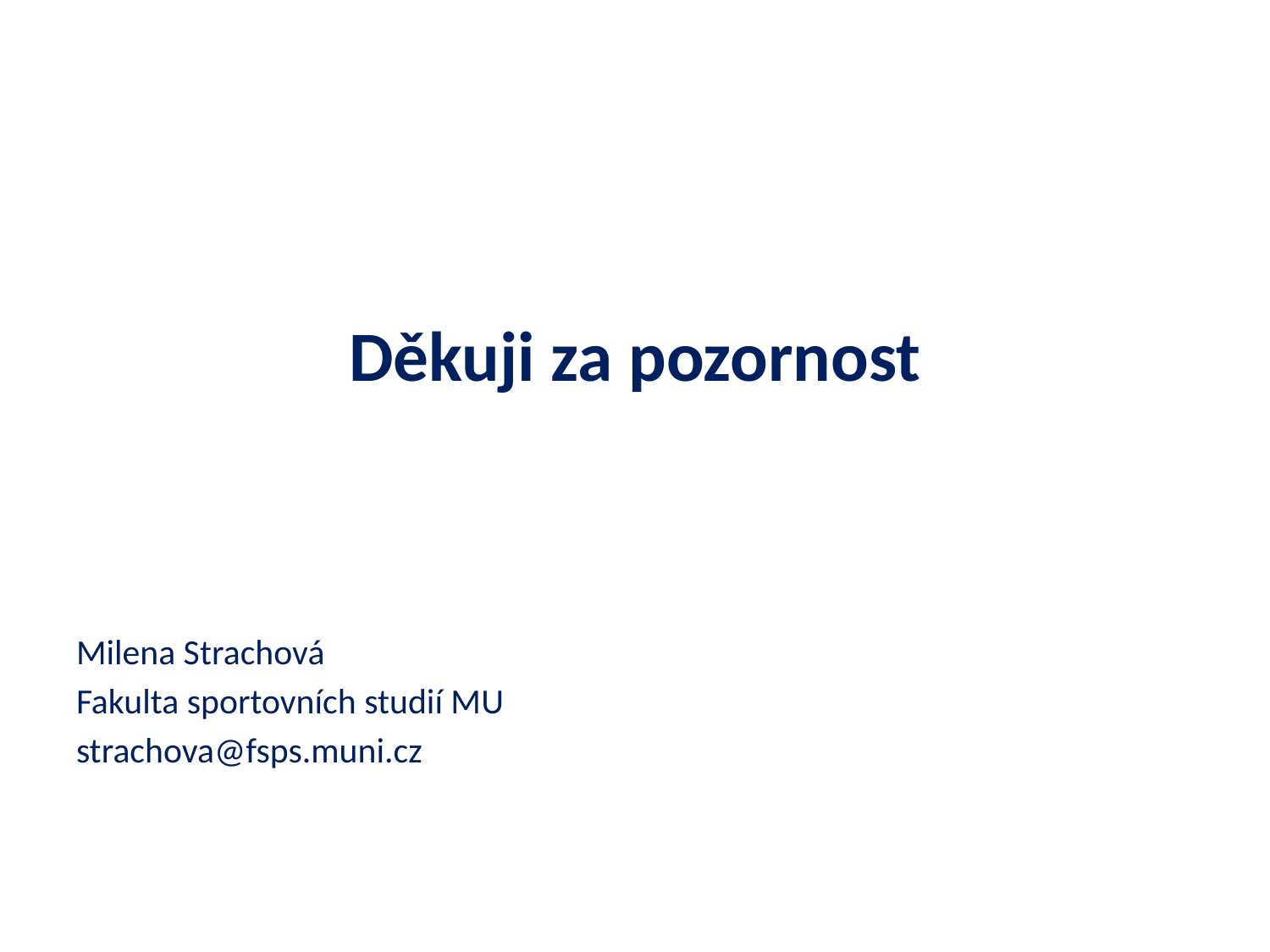

Děkuji za pozornost

Milena Strachová
Fakulta sportovních studií MU
strachova@fsps.muni.cz